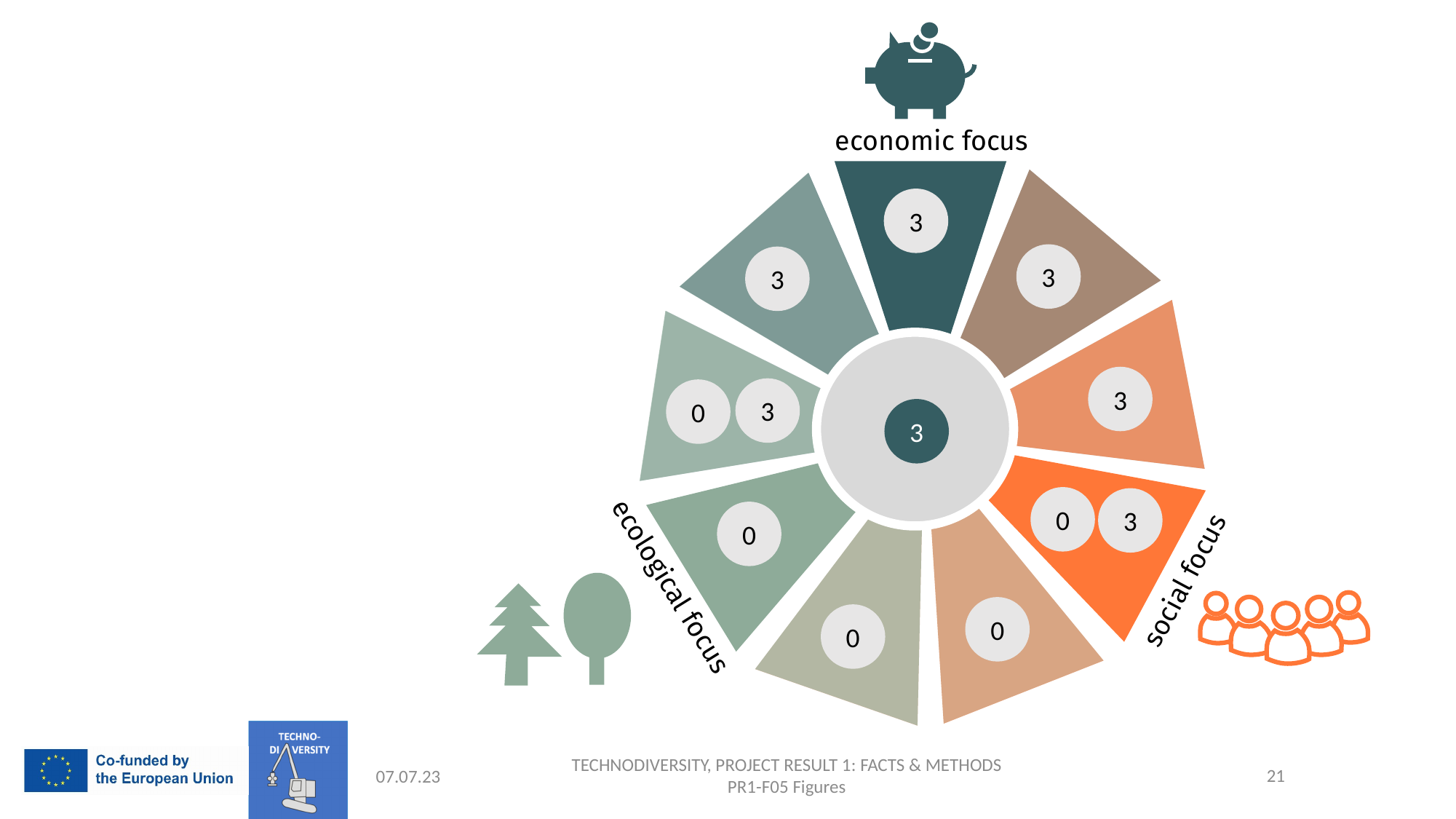

economic focus

3
3
3
3
0
3
0
3
0
0
0

3

social focus
ecological focus